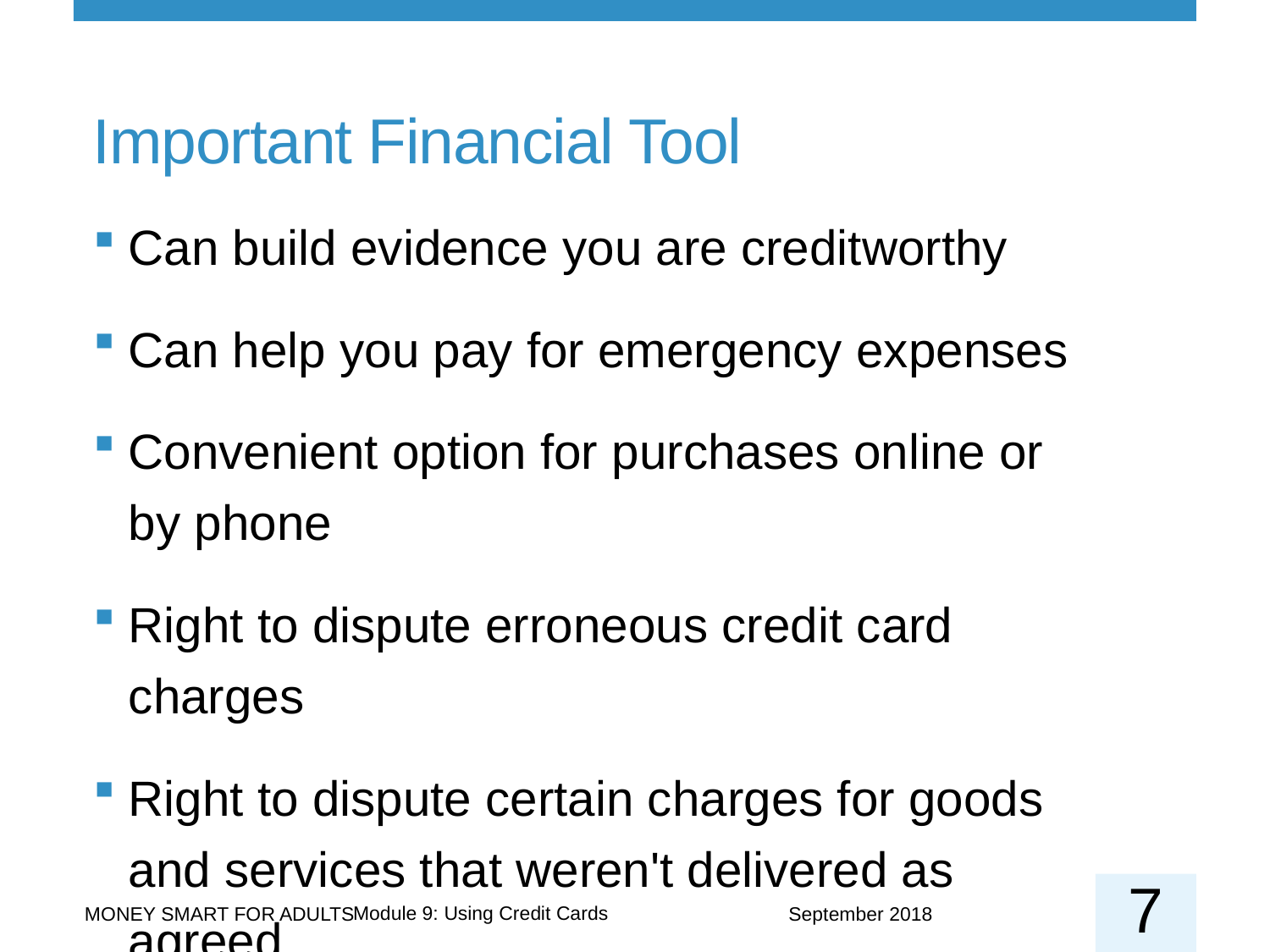

# Important Financial Tool
Can build evidence you are creditworthy
Can help you pay for emergency expenses
Convenient option for purchases online or by phone
Right to dispute erroneous credit card charges
Right to dispute certain charges for goods and services that weren't delivered as agreed
7